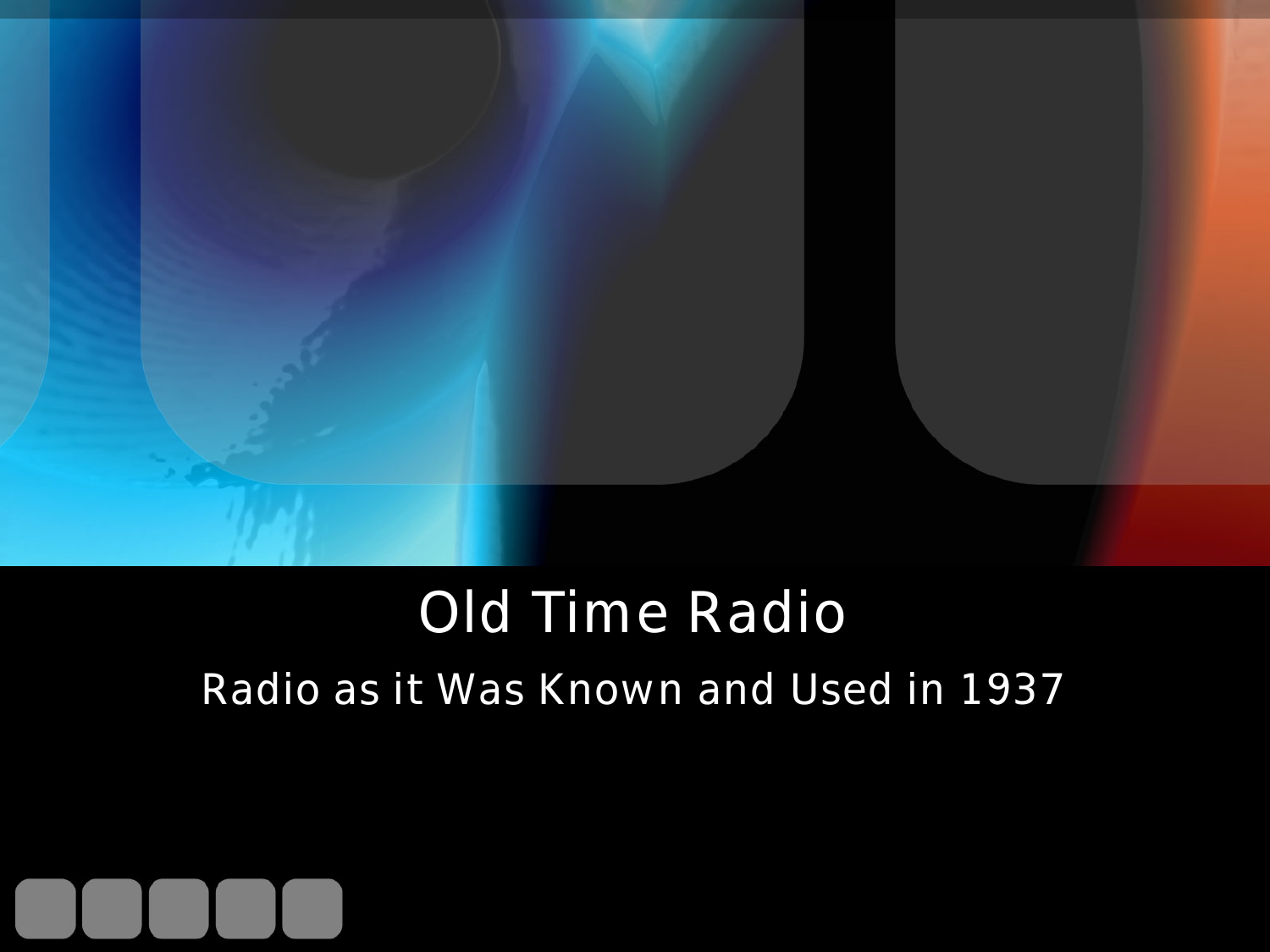

# Old Time Radio
Radio as it Was Known and Used in 1937